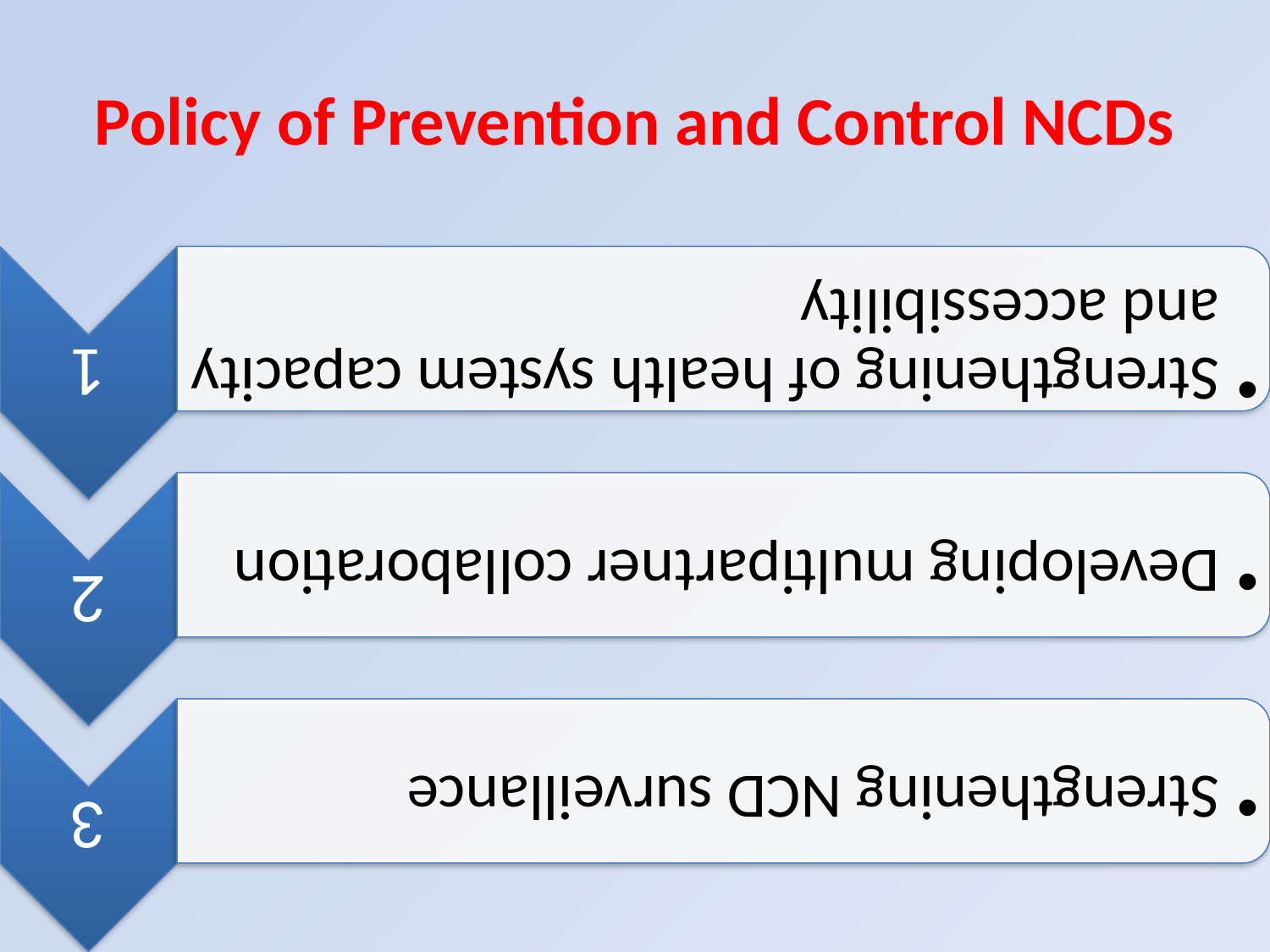

# Policy of Prevention and Control NCDs
1
Strengthening of health system capacity and accessibility
2
Developing multipartner collaboration
3
Strengthening NCD surveillance